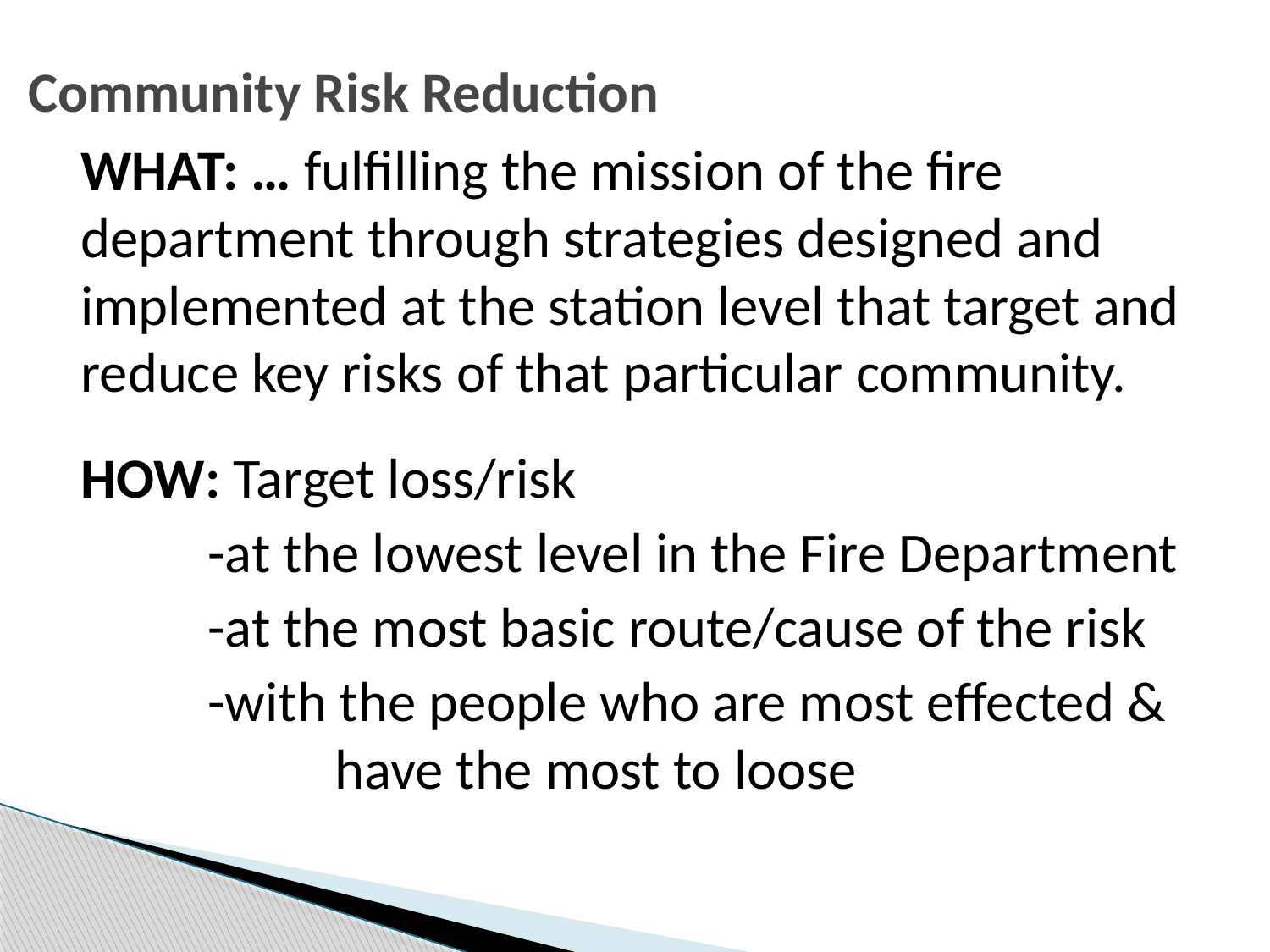

# Community Risk Reduction
WHAT: … fulfilling the mission of the fire department through strategies designed and implemented at the station level that target and reduce key risks of that particular community.

HOW: Target loss/risk
	-at the lowest level in the Fire Department
	-at the most basic route/cause of the risk
	-with the people who are most effected &		have the most to loose